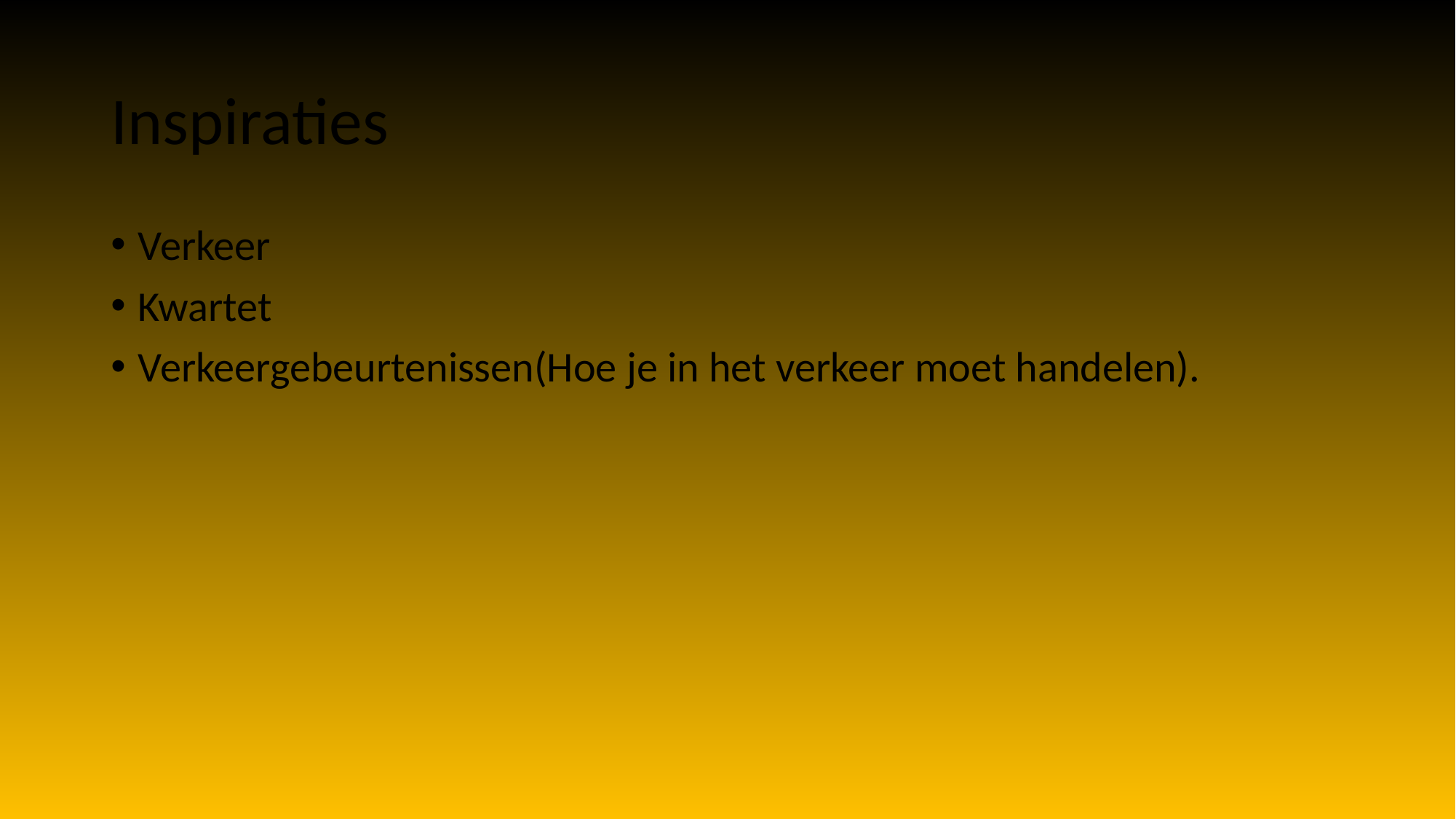

# Inspiraties
Verkeer
Kwartet
Verkeergebeurtenissen(Hoe je in het verkeer moet handelen).